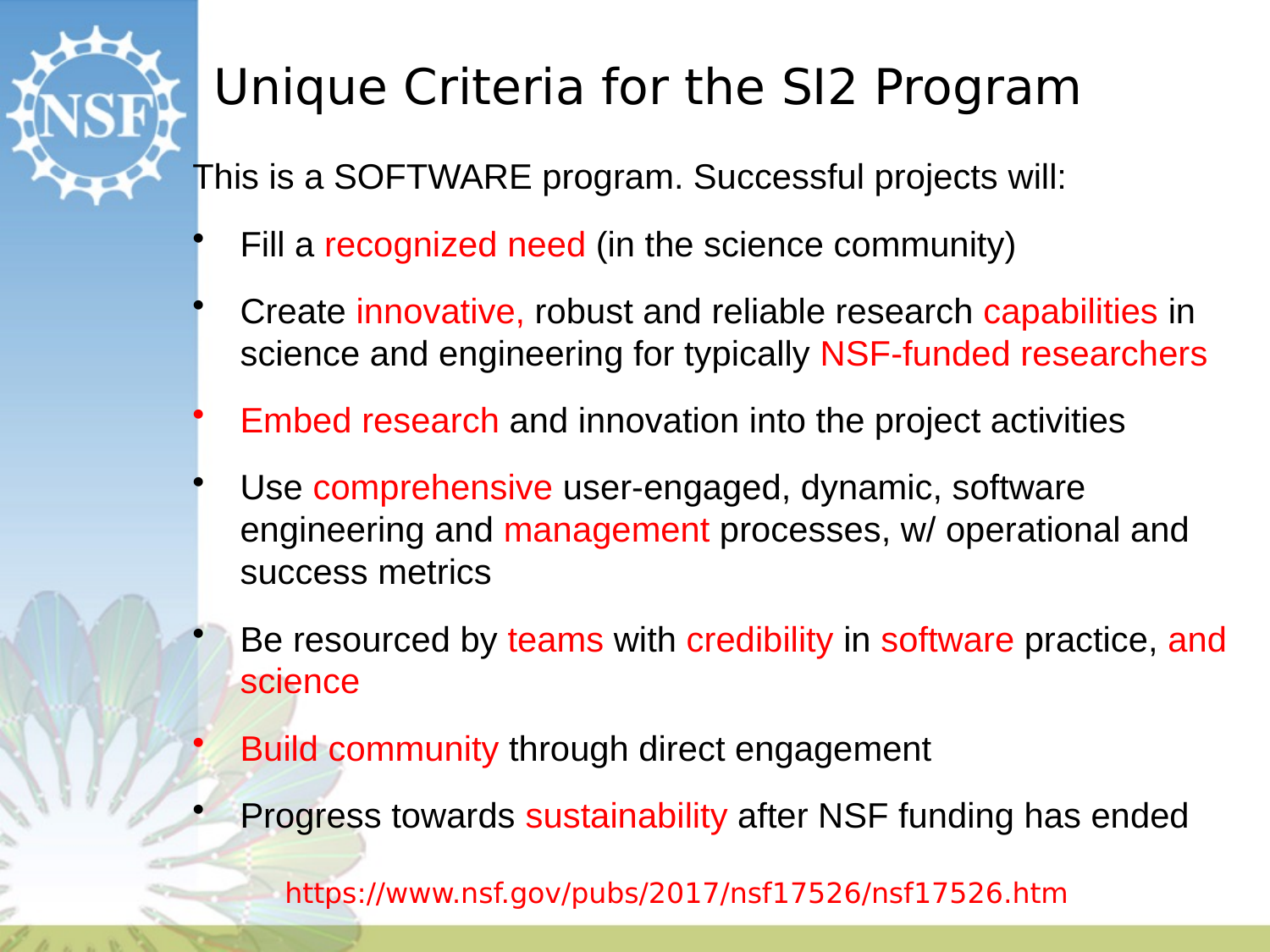

Unique Criteria for the SI2 Program
This is a SOFTWARE program. Successful projects will:
Fill a recognized need (in the science community)
Create innovative, robust and reliable research capabilities in science and engineering for typically NSF-funded researchers
Embed research and innovation into the project activities
Use comprehensive user-engaged, dynamic, software engineering and management processes, w/ operational and success metrics
Be resourced by teams with credibility in software practice, and science
Build community through direct engagement
Progress towards sustainability after NSF funding has ended
https://www.nsf.gov/pubs/2017/nsf17526/nsf17526.htm